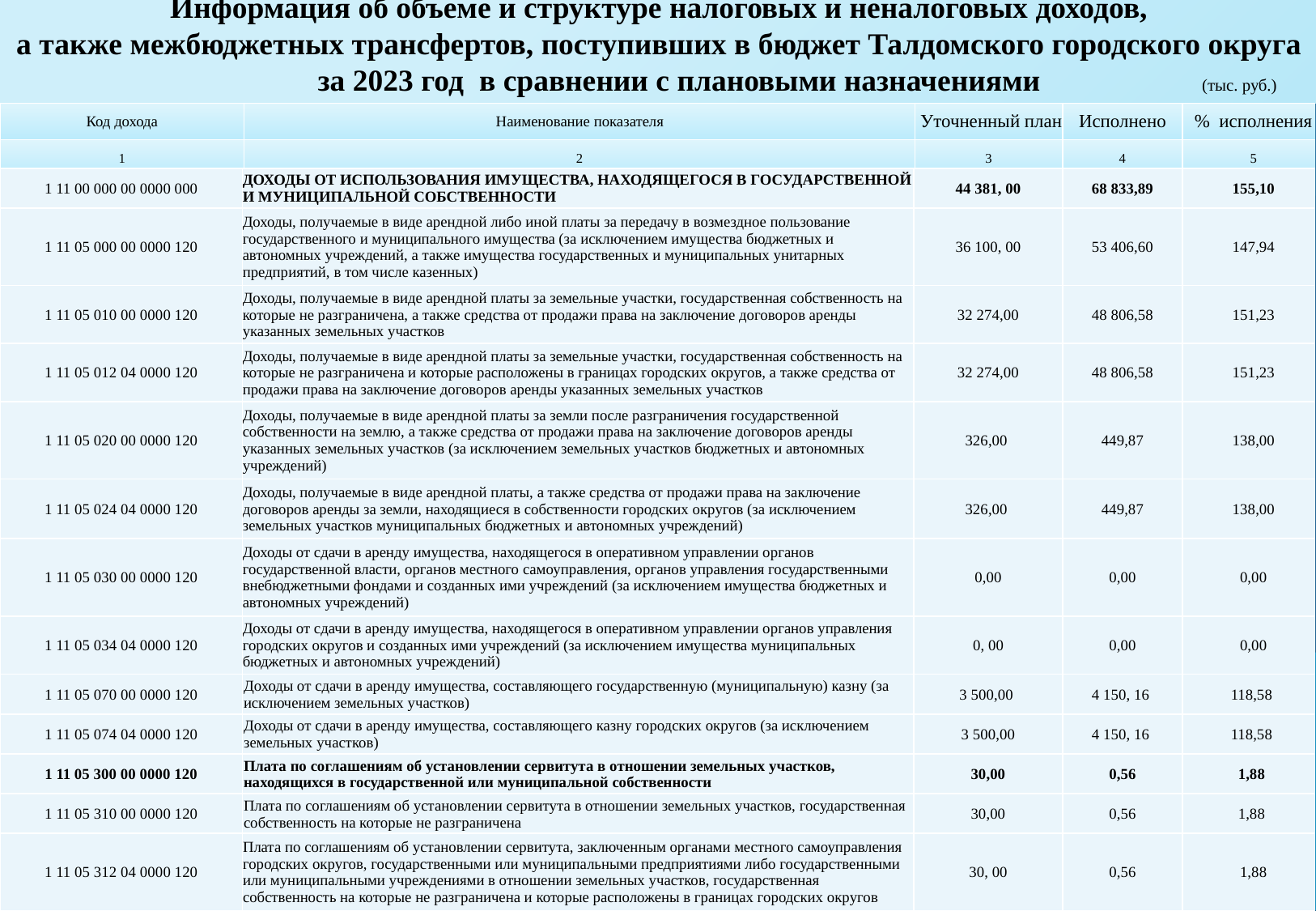

Информация об объеме и структуре налоговых и неналоговых доходов,
а также межбюджетных трансфертов, поступивших в бюджет Талдомского городского округа
                                   за 2023 год  в сравнении с плановыми назначениями                     (тыс. руб.)
| Код дохода | Наименование показателя | Уточненный план | Исполнено | % исполнения |
| --- | --- | --- | --- | --- |
| 1 | 2 | 3 | 4 | 5 |
| 1 11 00 000 00 0000 000 | ДОХОДЫ ОТ ИСПОЛЬЗОВАНИЯ ИМУЩЕСТВА, НАХОДЯЩЕГОСЯ В ГОСУДАРСТВЕННОЙ И МУНИЦИПАЛЬНОЙ СОБСТВЕННОСТИ | 44 381, 00 | 68 833,89 | 155,10 |
| --- | --- | --- | --- | --- |
| 1 11 05 000 00 0000 120 | Доходы, получаемые в виде арендной либо иной платы за передачу в возмездное пользование государственного и муниципального имущества (за исключением имущества бюджетных и автономных учреждений, а также имущества государственных и муниципальных унитарных предприятий, в том числе казенных) | 36 100, 00 | 53 406,60 | 147,94 |
| 1 11 05 010 00 0000 120 | Доходы, получаемые в виде арендной платы за земельные участки, государственная собственность на которые не разграничена, а также средства от продажи права на заключение договоров аренды указанных земельных участков | 32 274,00 | 48 806,58 | 151,23 |
| 1 11 05 012 04 0000 120 | Доходы, получаемые в виде арендной платы за земельные участки, государственная собственность на которые не разграничена и которые расположены в границах городских округов, а также средства от продажи права на заключение договоров аренды указанных земельных участков | 32 274,00 | 48 806,58 | 151,23 |
| 1 11 05 020 00 0000 120 | Доходы, получаемые в виде арендной платы за земли после разграничения государственной собственности на землю, а также средства от продажи права на заключение договоров аренды указанных земельных участков (за исключением земельных участков бюджетных и автономных учреждений) | 326,00 | 449,87 | 138,00 |
| 1 11 05 024 04 0000 120 | Доходы, получаемые в виде арендной платы, а также средства от продажи права на заключение договоров аренды за земли, находящиеся в собственности городских округов (за исключением земельных участков муниципальных бюджетных и автономных учреждений) | 326,00 | 449,87 | 138,00 |
| 1 11 05 030 00 0000 120 | Доходы от сдачи в аренду имущества, находящегося в оперативном управлении органов государственной власти, органов местного самоуправления, органов управления государственными внебюджетными фондами и созданных ими учреждений (за исключением имущества бюджетных и автономных учреждений) | 0,00 | 0,00 | 0,00 |
| 1 11 05 034 04 0000 120 | Доходы от сдачи в аренду имущества, находящегося в оперативном управлении органов управления городских округов и созданных ими учреждений (за исключением имущества муниципальных бюджетных и автономных учреждений) | 0, 00 | 0,00 | 0,00 |
| 1 11 05 070 00 0000 120 | Доходы от сдачи в аренду имущества, составляющего государственную (муниципальную) казну (за исключением земельных участков) | 3 500,00 | 4 150, 16 | 118,58 |
| 1 11 05 074 04 0000 120 | Доходы от сдачи в аренду имущества, составляющего казну городских округов (за исключением земельных участков) | 3 500,00 | 4 150, 16 | 118,58 |
| 1 11 05 300 00 0000 120 | Плата по соглашениям об установлении сервитута в отношении земельных участков, находящихся в государственной или муниципальной собственности | 30,00 | 0,56 | 1,88 |
| 1 11 05 310 00 0000 120 | Плата по соглашениям об установлении сервитута в отношении земельных участков, государственная собственность на которые не разграничена | 30,00 | 0,56 | 1,88 |
| 1 11 05 312 04 0000 120 | Плата по соглашениям об установлении сервитута, заключенным органами местного самоуправления городских округов, государственными или муниципальными предприятиями либо государственными или муниципальными учреждениями в отношении земельных участков, государственная собственность на которые не разграничена и которые расположены в границах городских округов | 30, 00 | 0,56 | 1,88 |
29